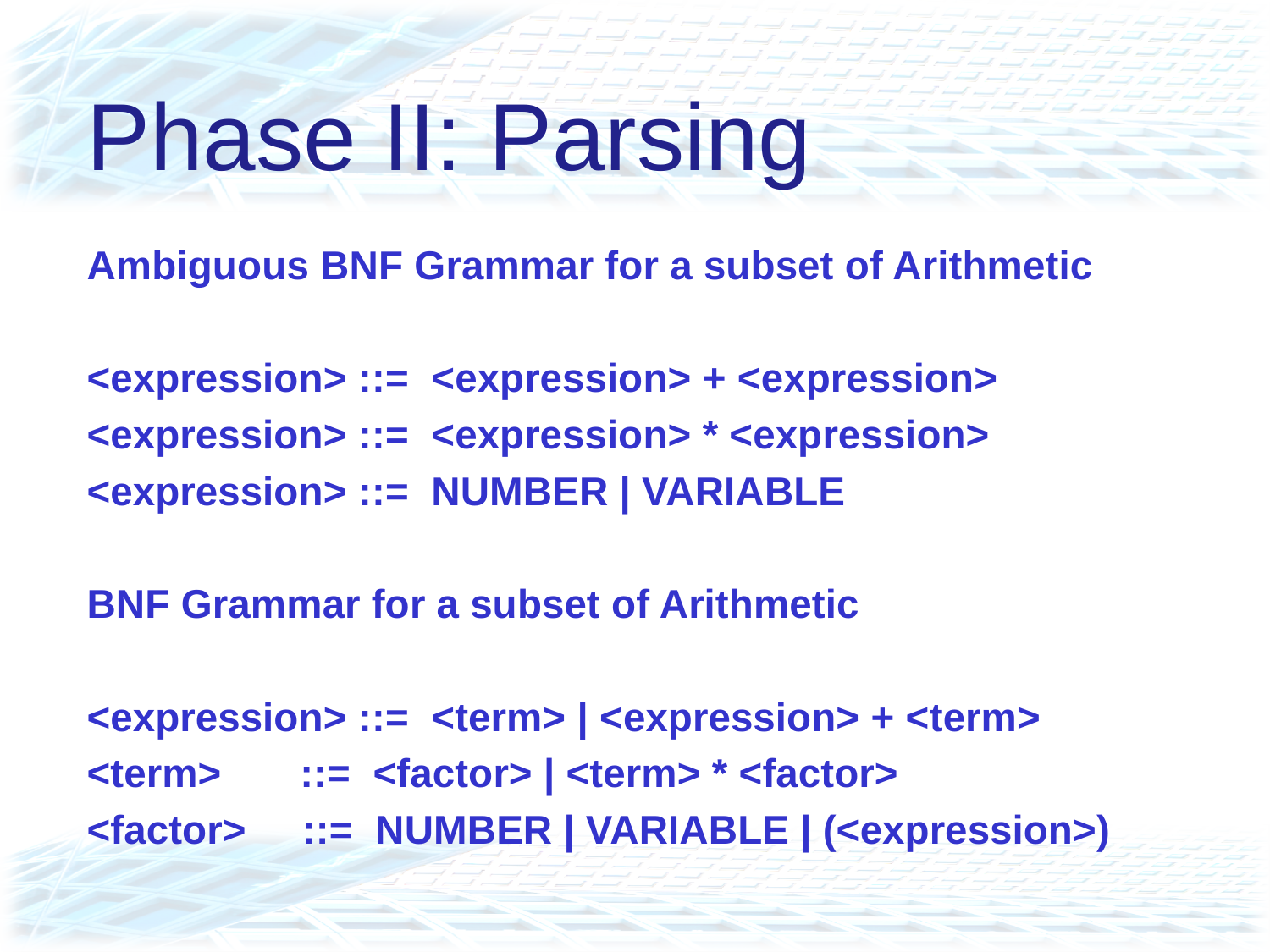

# Phase II: Parsing
Ambiguous BNF Grammar for a subset of Arithmetic

<expression> ::=  <expression> + <expression>
<expression> ::=  <expression> * <expression>
<expression> ::=  NUMBER | VARIABLE

BNF Grammar for a subset of Arithmetic

<expression> ::=  <term> | <expression> + <term>
<term>       ::=  <factor> | <term> * <factor>
<factor>     ::=  NUMBER | VARIABLE | (<expression>)